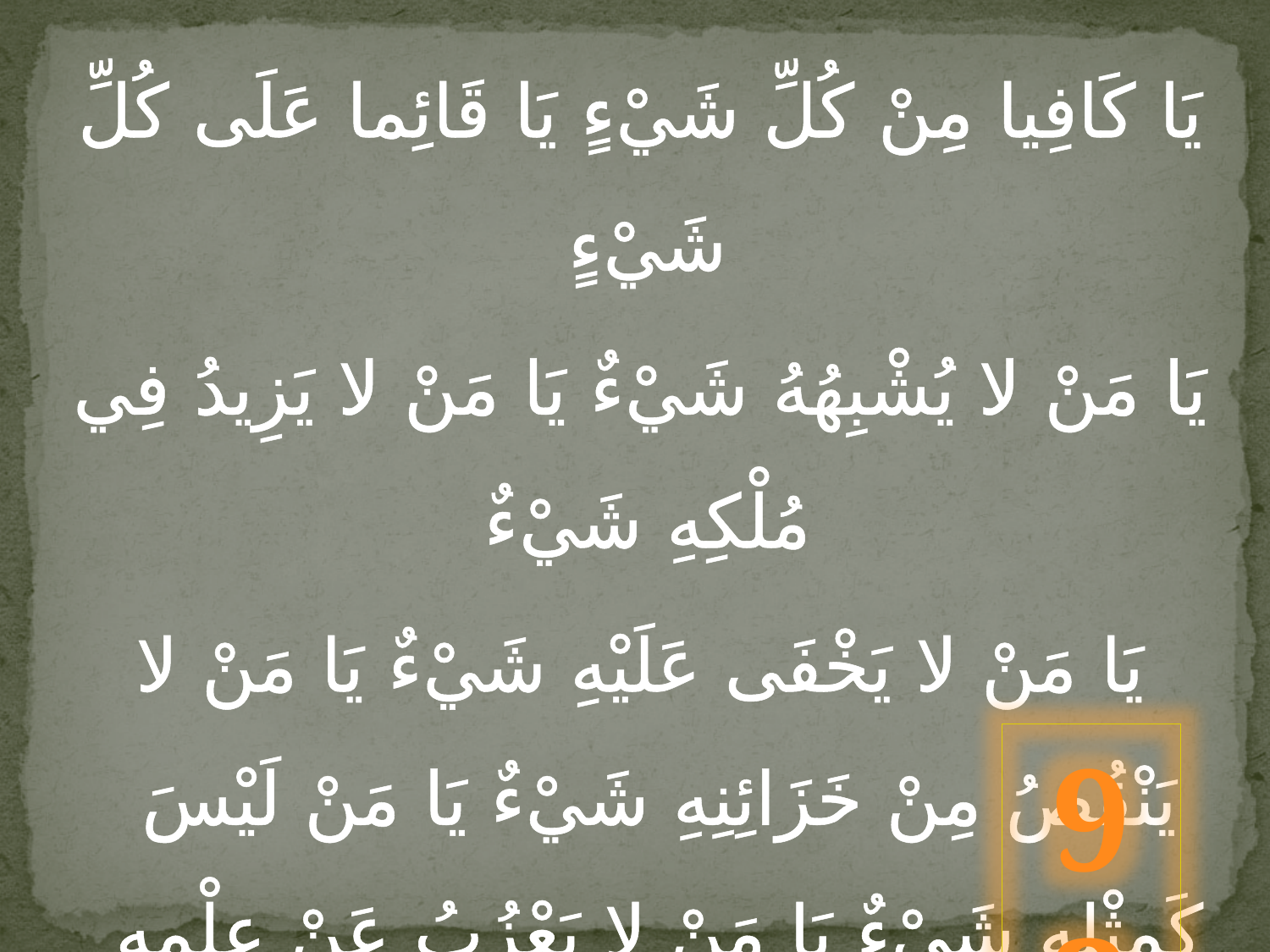

يَا كَافِيا مِنْ كُلِّ شَيْ‏ءٍ يَا قَائِما عَلَى كُلِّ شَيْ‏ءٍ
يَا مَنْ لا يُشْبِهُهُ شَيْ‏ءٌ يَا مَنْ لا يَزِيدُ فِي مُلْكِهِ شَيْ‏ءٌ
يَا مَنْ لا يَخْفَى عَلَيْهِ شَيْ‏ءٌ يَا مَنْ لا يَنْقُصُ مِنْ خَزَائِنِهِ شَيْ‏ءٌ يَا مَنْ لَيْسَ كَمِثْلِهِ شَيْ‏ءٌ يَا مَنْ لا يَعْزُبُ عَنْ عِلْمِهِ شَيْ‏ءٌ يَا مَنْ هُوَ خَبِيرٌ بِكُلِّ شَيْ‏ءٍ يَا مَنْ وَسِعَتْ رَحْمَتُهُ كُلَّ شَيْ‏ءٍ
92